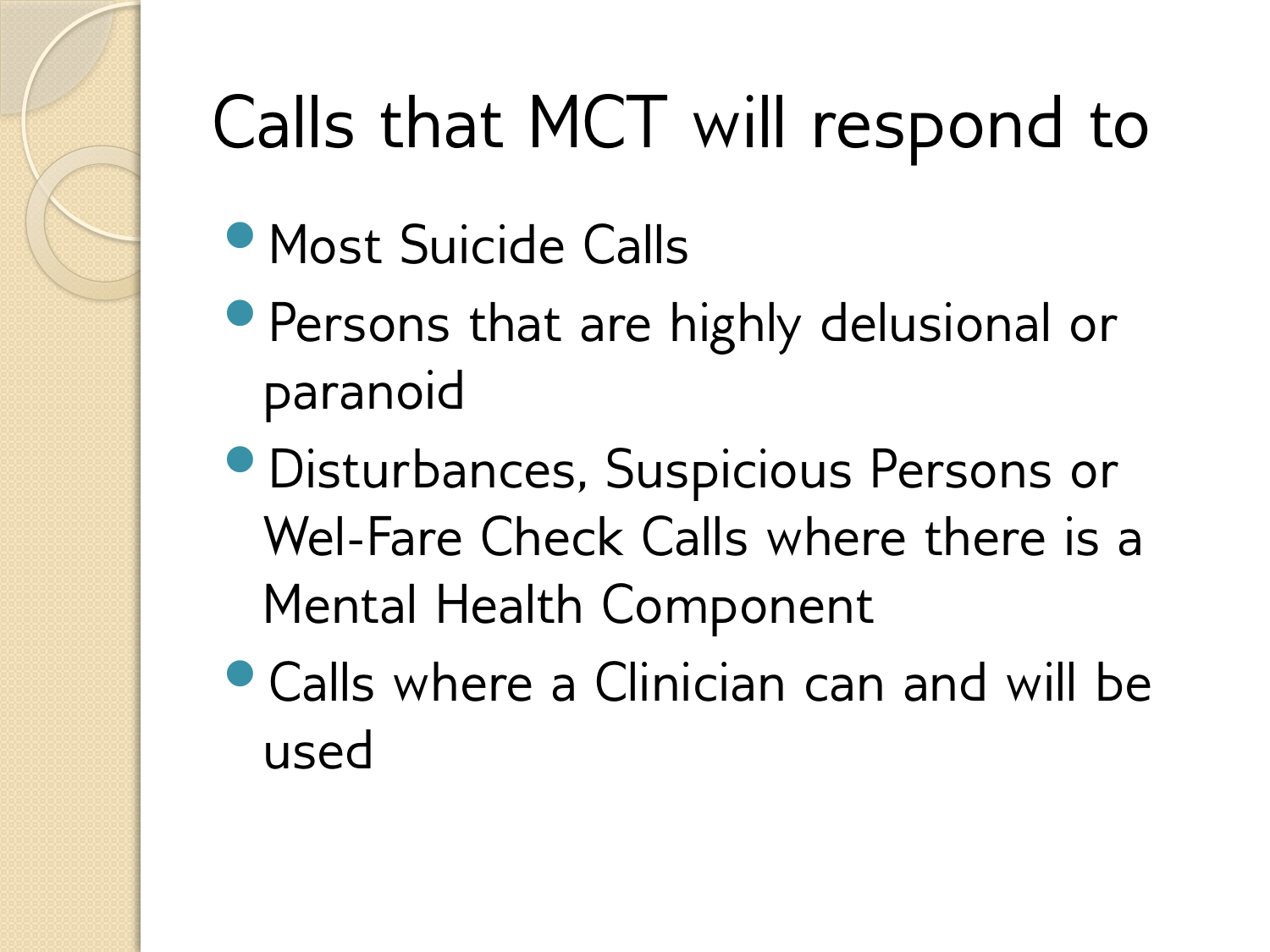

# Calls that MCT will respond to
Most Suicide Calls
Persons that are highly delusional or paranoid
Disturbances, Suspicious Persons or Wel-Fare Check Calls where there is a Mental Health Component
Calls where a Clinician can and will be used